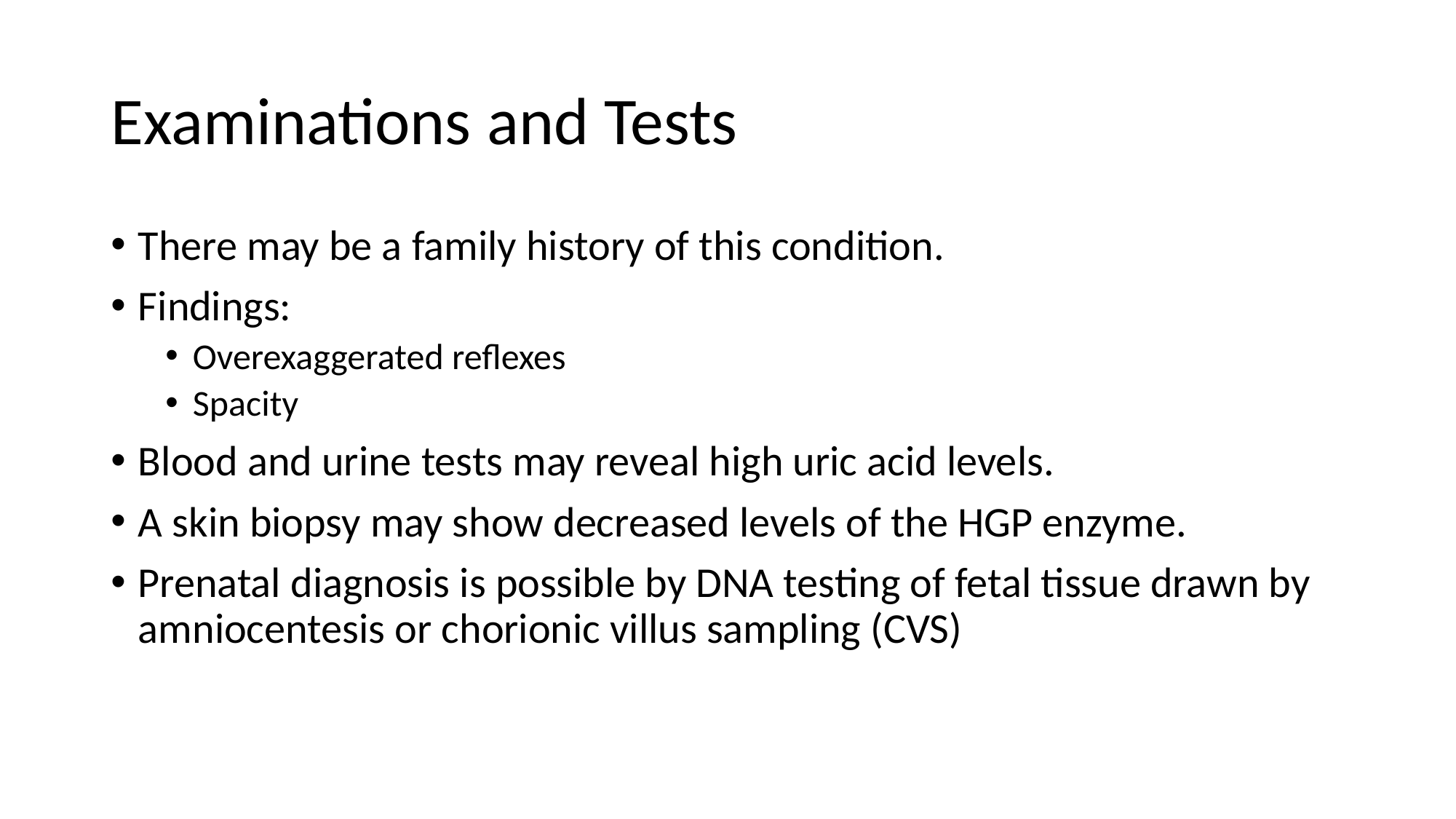

# Examinations and Tests
There may be a family history of this condition.
Findings:
Overexaggerated reflexes
Spacity
Blood and urine tests may reveal high uric acid levels.
A skin biopsy may show decreased levels of the HGP enzyme.
Prenatal diagnosis is possible by DNA testing of fetal tissue drawn by amniocentesis or chorionic villus sampling (CVS)